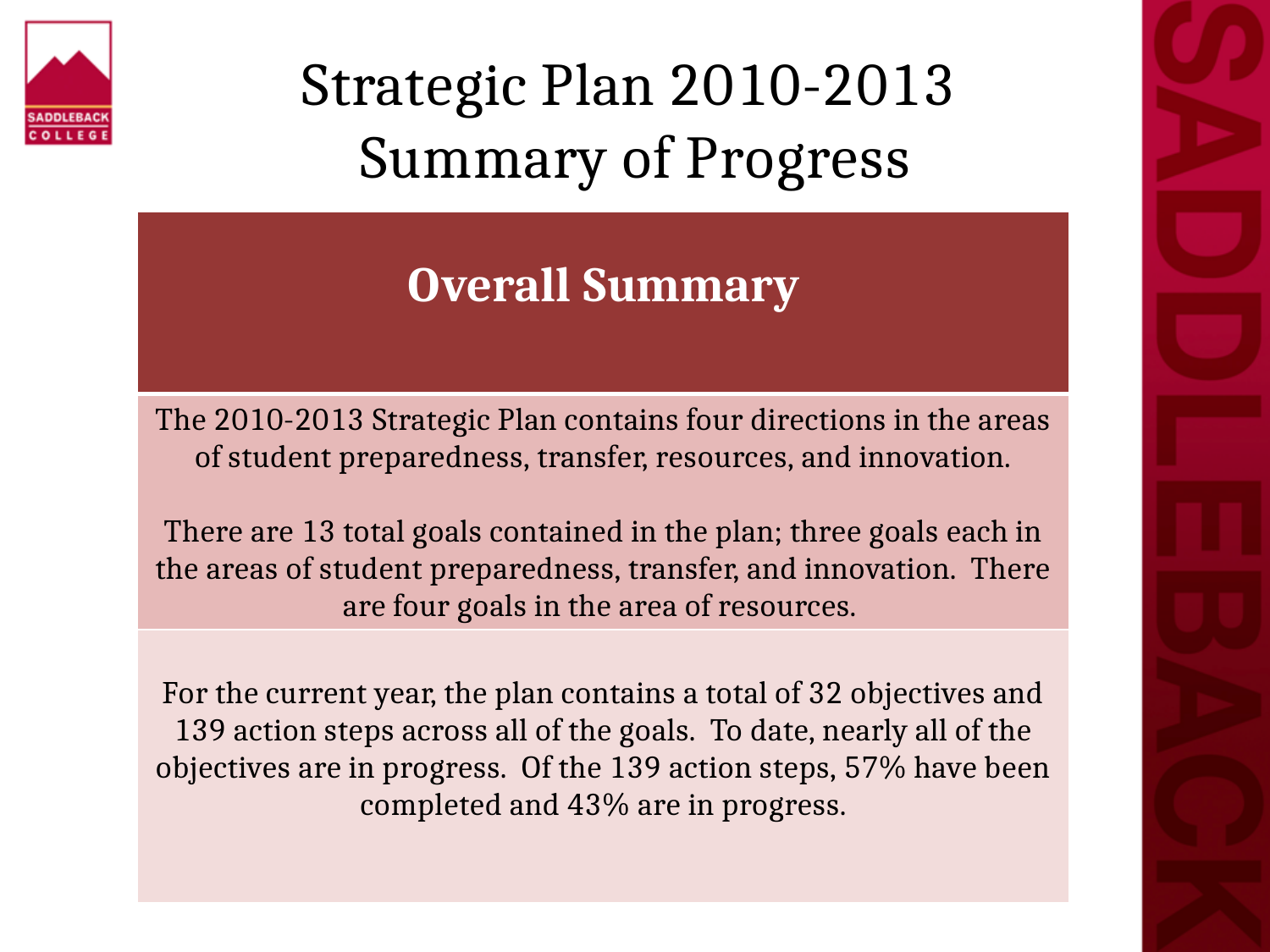

# Strategic Plan 2010-2013 Summary of Progress
| Overall Summary |
| --- |
| The 2010-2013 Strategic Plan contains four directions in the areas of student preparedness, transfer, resources, and innovation. There are 13 total goals contained in the plan; three goals each in the areas of student preparedness, transfer, and innovation. There are four goals in the area of resources. |
| For the current year, the plan contains a total of 32 objectives and 139 action steps across all of the goals. To date, nearly all of the objectives are in progress. Of the 139 action steps, 57% have been completed and 43% are in progress. |